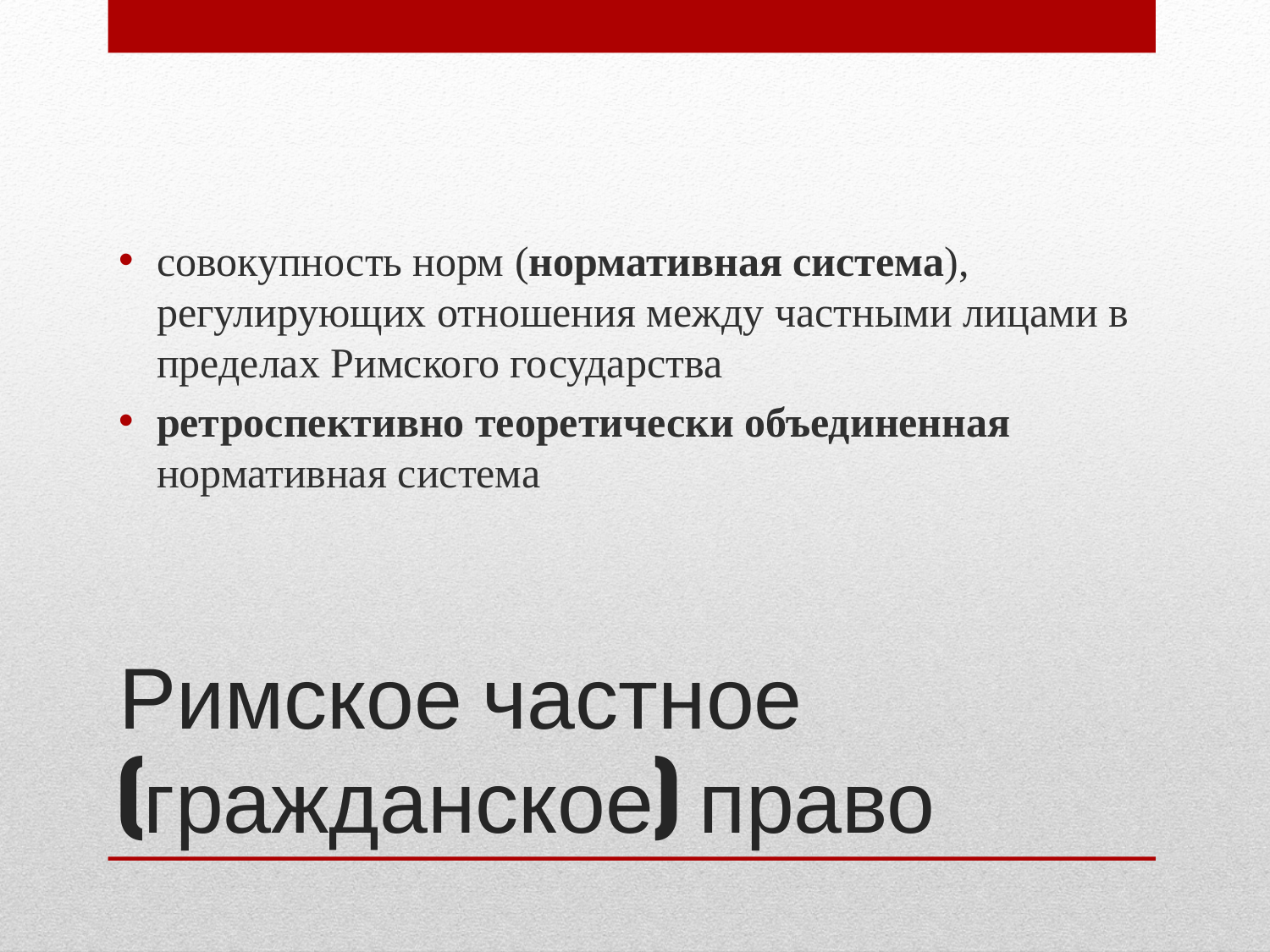

совокупность норм (нормативная система), регулирующих отношения между частными лицами в пределах Римского государства
ретроспективно теоретически объединенная нормативная система
# Римское частное (гражданское) право